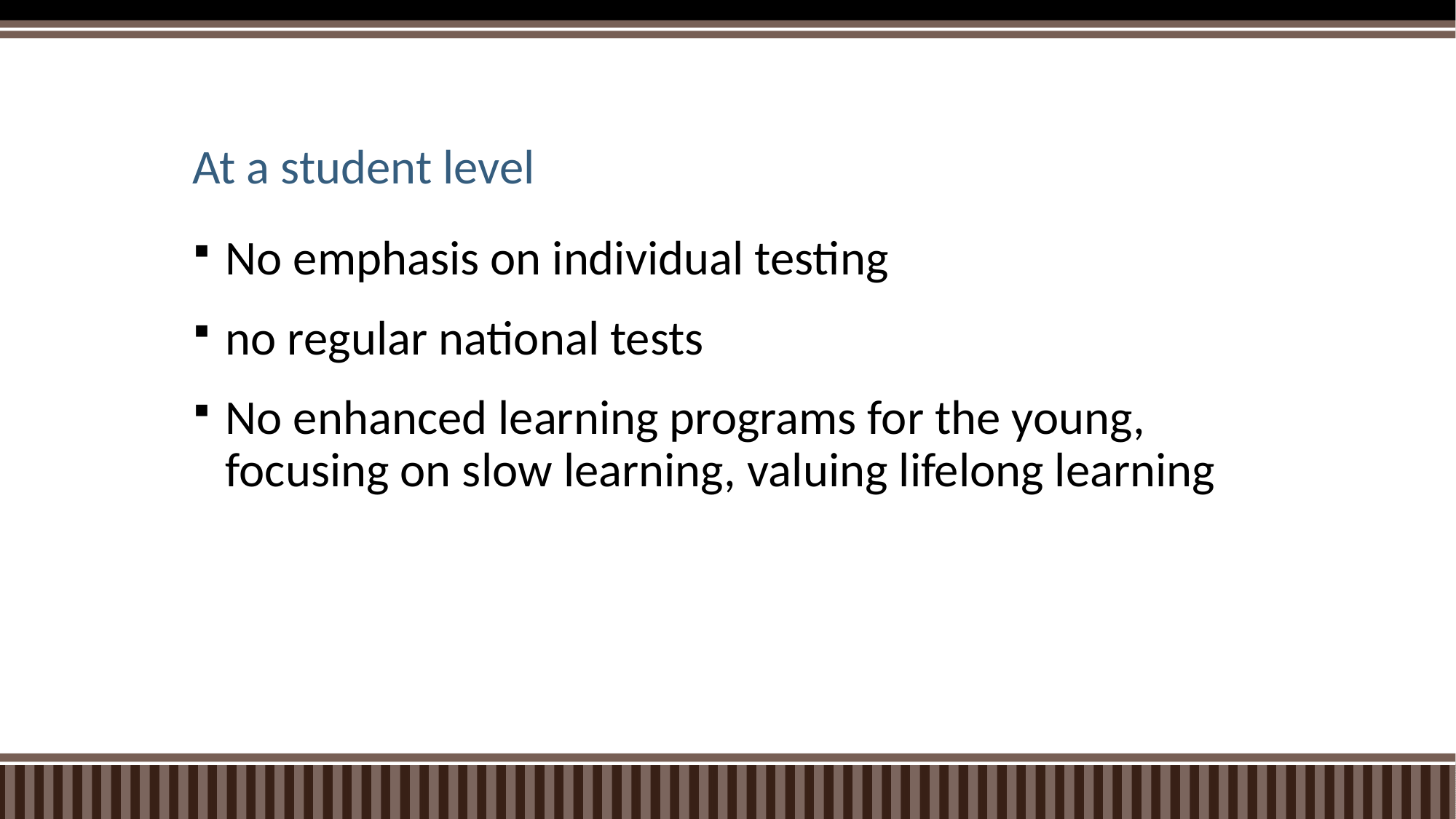

# At a student level
No emphasis on individual testing
no regular national tests
No enhanced learning programs for the young, focusing on slow learning, valuing lifelong learning